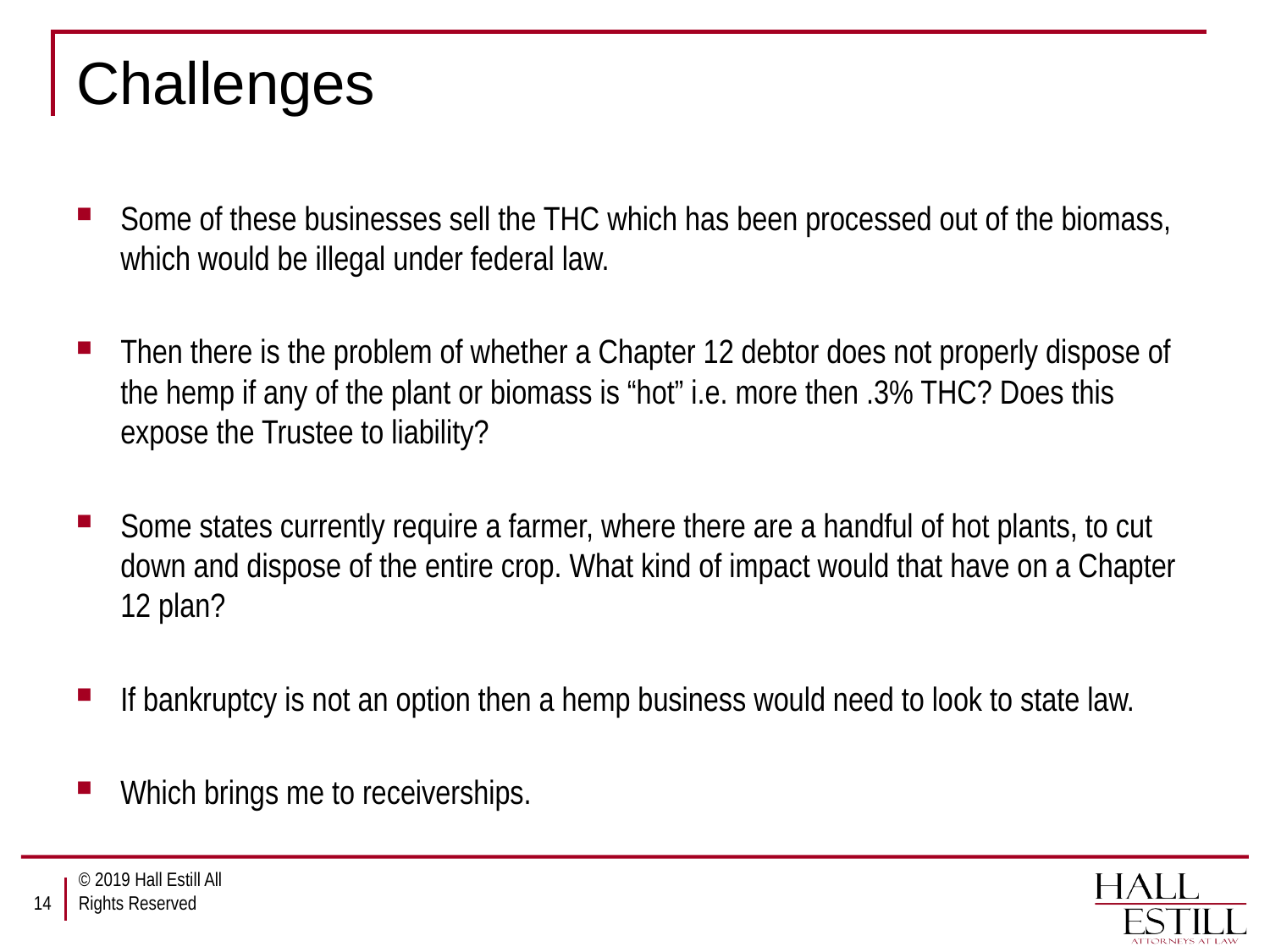

# Challenges
Some of these businesses sell the THC which has been processed out of the biomass, which would be illegal under federal law.

Then there is the problem of whether a Chapter 12 debtor does not properly dispose of the hemp if any of the plant or biomass is “hot” i.e. more then .3% THC? Does this expose the Trustee to liability?

Some states currently require a farmer, where there are a handful of hot plants, to cut down and dispose of the entire crop. What kind of impact would that have on a Chapter 12 plan?

If bankruptcy is not an option then a hemp business would need to look to state law.

Which brings me to receiverships.

14
© 2019 Hall Estill All Rights Reserved